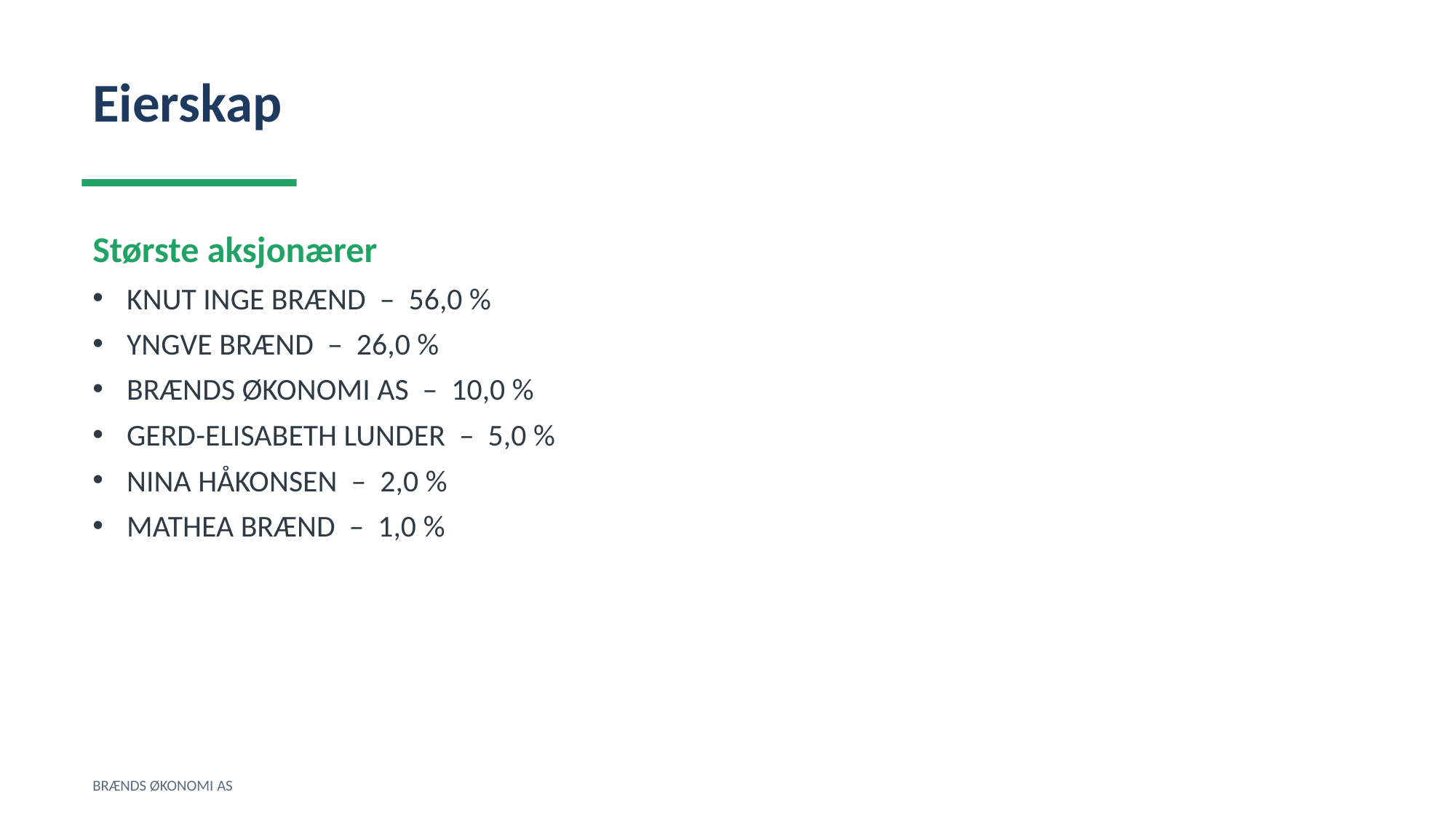

Eierskap

Største aksjonærer
KNUT INGE BRÆND  –  56,0 %
YNGVE BRÆND  –  26,0 %
BRÆNDS ØKONOMI AS  –  10,0 %
GERD-ELISABETH LUNDER  –  5,0 %
NINA HÅKONSEN  –  2,0 %
MATHEA BRÆND  –  1,0 %
BRÆNDS ØKONOMI AS